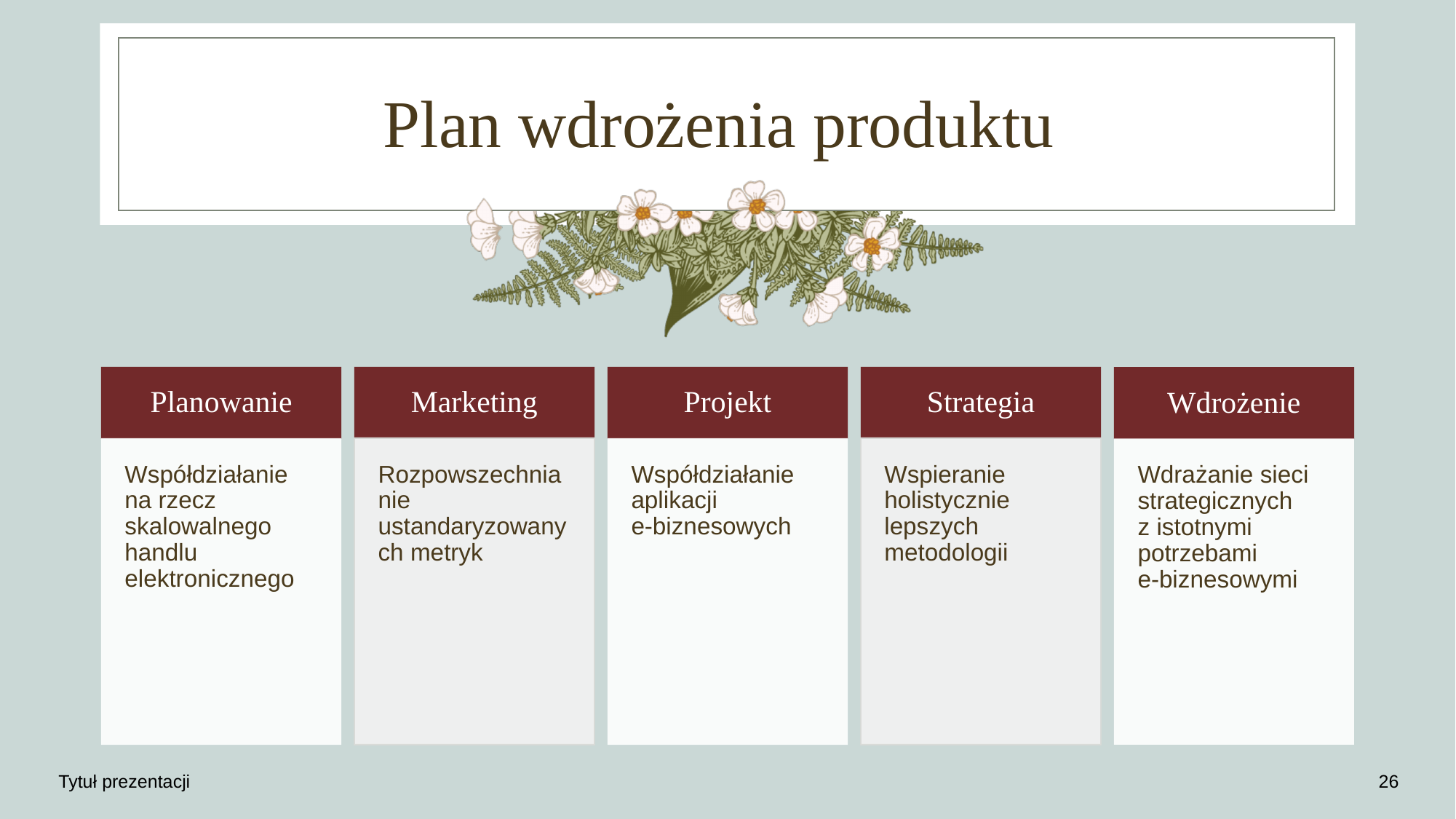

# Plan wdrożenia produktu
Planowanie
Współdziałanie na rzecz skalowalnego handlu elektronicznego
Marketing
Rozpowszechnianie ustandaryzowanych metryk
Projekt
Współdziałanie aplikacji
e-biznesowych
Strategia
Wspieranie holistycznie lepszych metodologii
Wdrożenie
Wdrażanie sieci strategicznych z istotnymi potrzebami
e-biznesowymi
Tytuł prezentacji
26